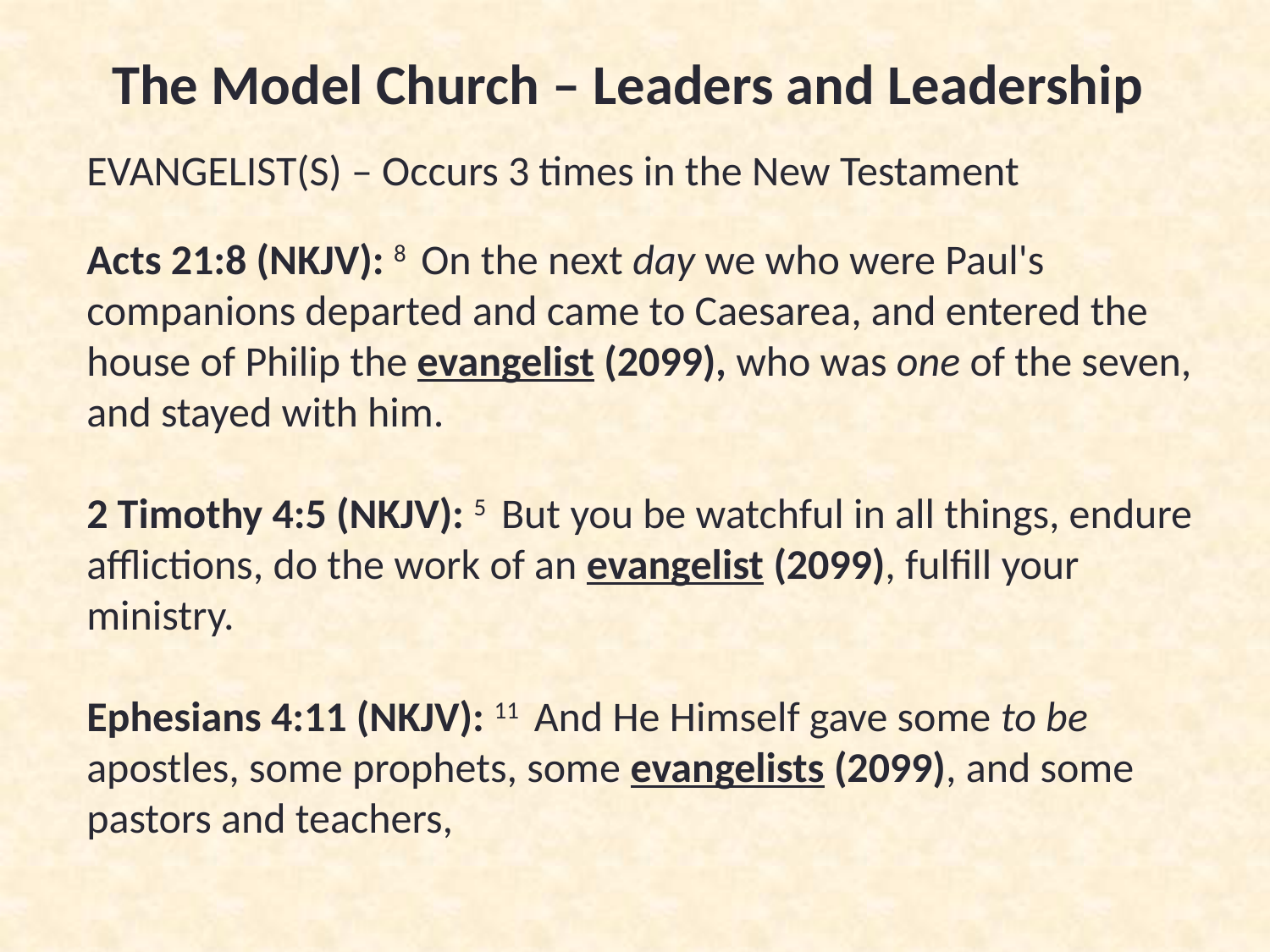

The Model Church – Leaders and Leadership
EVANGELIST(S) – Occurs 3 times in the New Testament

Acts 21:8 (NKJV): 8  On the next day we who were Paul's companions departed and came to Caesarea, and entered the house of Philip the evangelist (2099), who was one of the seven, and stayed with him.

2 Timothy 4:5 (NKJV): 5  But you be watchful in all things, endure afflictions, do the work of an evangelist (2099), fulfill your ministry.

Ephesians 4:11 (NKJV): 11  And He Himself gave some to be apostles, some prophets, some evangelists (2099), and some pastors and teachers,